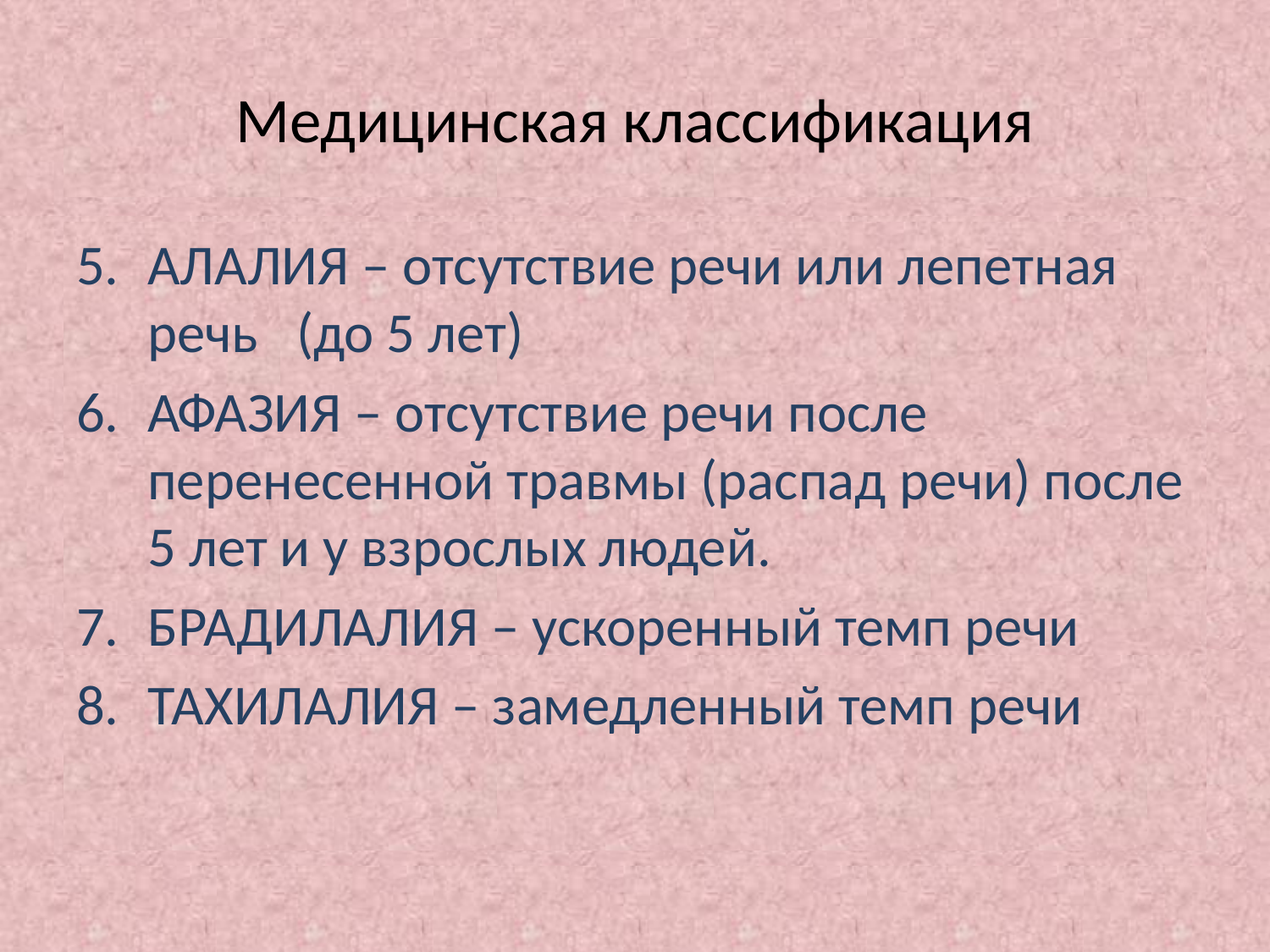

# Медицинская классификация
АЛАЛИЯ – отсутствие речи или лепетная речь   (до 5 лет)
АФАЗИЯ – отсутствие речи после перенесенной травмы (распад речи) после 5 лет и у взрослых людей.
БРАДИЛАЛИЯ – ускоренный темп речи
ТАХИЛАЛИЯ – замедленный темп речи